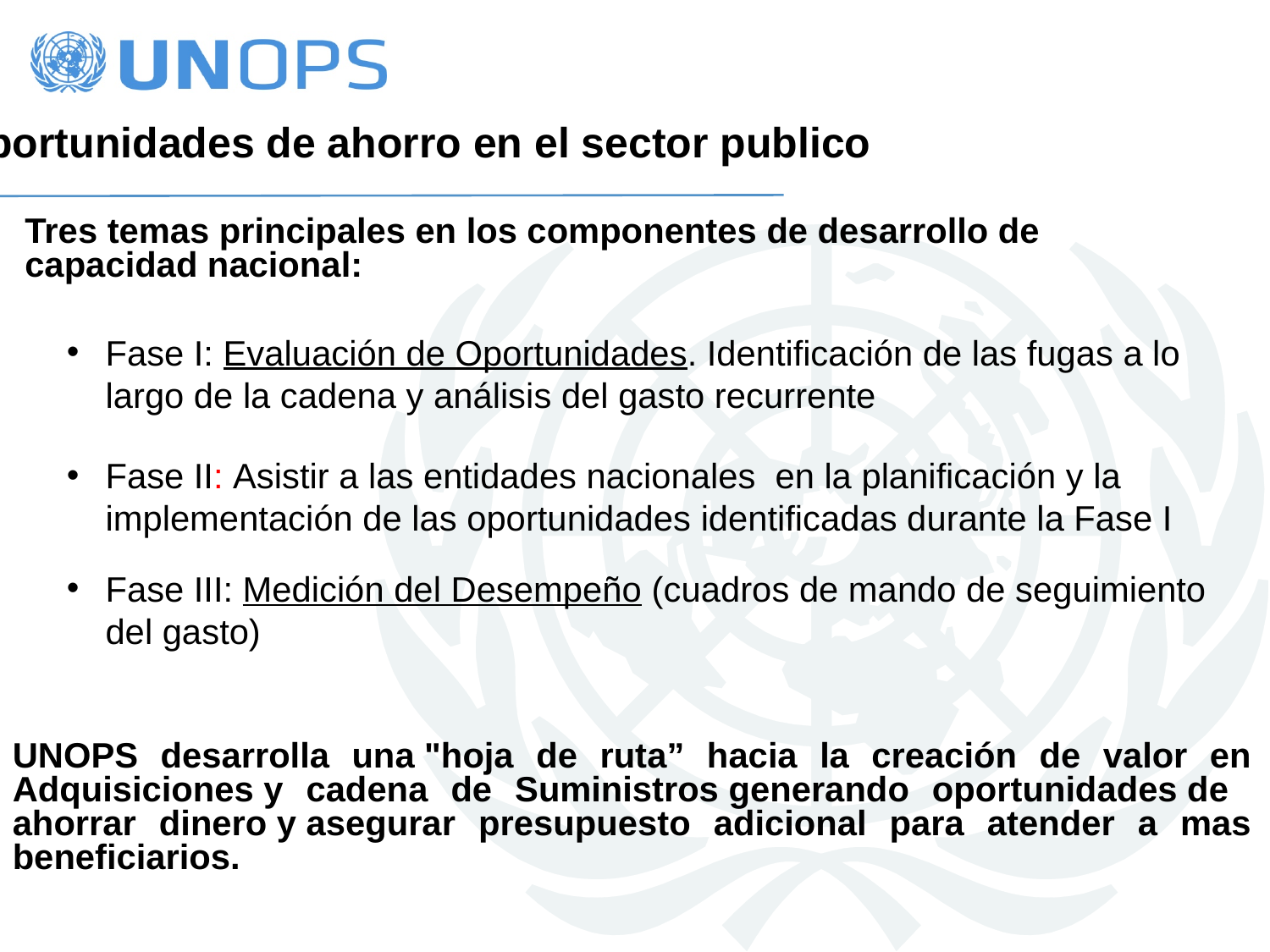

Oportunidades de ahorro en el sector publico

Tres temas principales en los componentes de desarrollo de capacidad nacional:
Fase I: Evaluación de Oportunidades. Identificación de las fugas a lo largo de la cadena y análisis del gasto recurrente
Fase II: Asistir a las entidades nacionales  en la planificación y la implementación de las oportunidades identificadas durante la Fase I
Fase III: Medición del Desempeño (cuadros de mando de seguimiento del gasto)
UNOPS desarrolla una "hoja de ruta” hacia la creación de valor en Adquisiciones y cadena de Suministros generando oportunidades de  ahorrar dinero y asegurar presupuesto adicional para atender a mas beneficiarios.